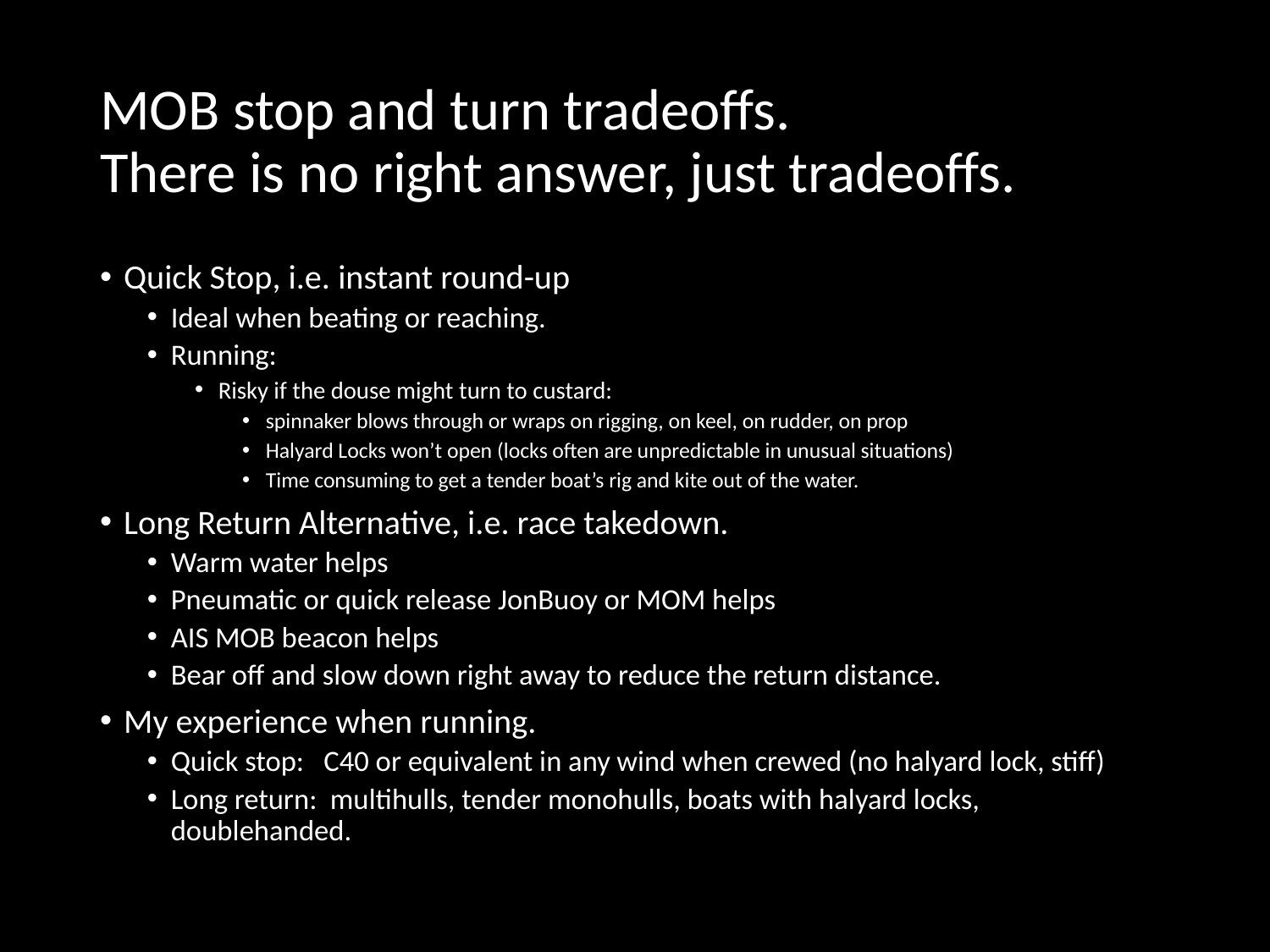

# MOB stop and turn tradeoffs. There is no right answer, just tradeoffs.
Quick Stop, i.e. instant round-up
Ideal when beating or reaching.
Running:
Risky if the douse might turn to custard:
spinnaker blows through or wraps on rigging, on keel, on rudder, on prop
Halyard Locks won’t open (locks often are unpredictable in unusual situations)
Time consuming to get a tender boat’s rig and kite out of the water.
Long Return Alternative, i.e. race takedown.
Warm water helps
Pneumatic or quick release JonBuoy or MOM helps
AIS MOB beacon helps
Bear off and slow down right away to reduce the return distance.
My experience when running.
Quick stop:   C40 or equivalent in any wind when crewed (no halyard lock, stiff)
Long return:  multihulls, tender monohulls, boats with halyard locks,  doublehanded.